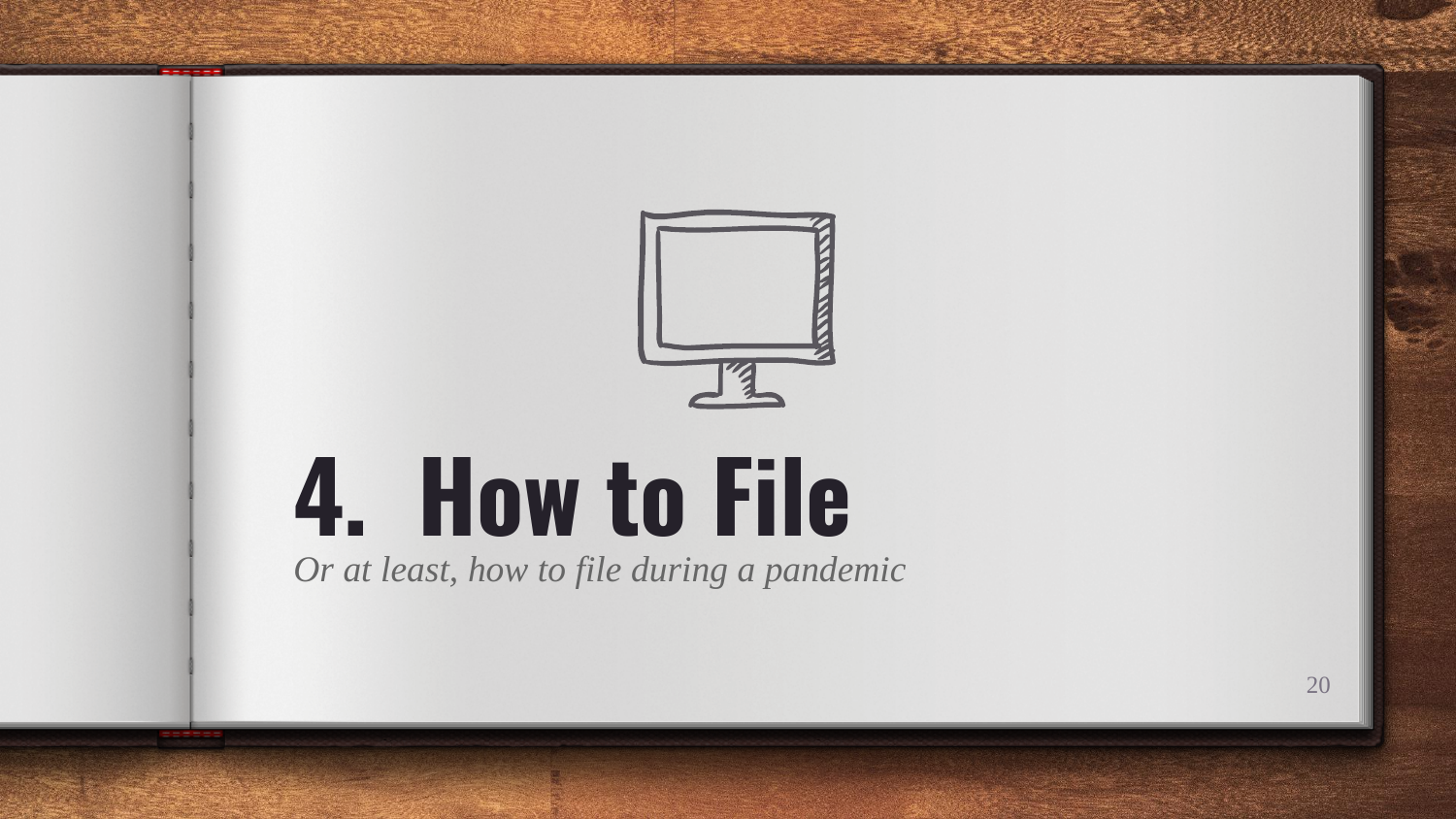

4.  How to File
Or at least, how to file during a pandemic
20